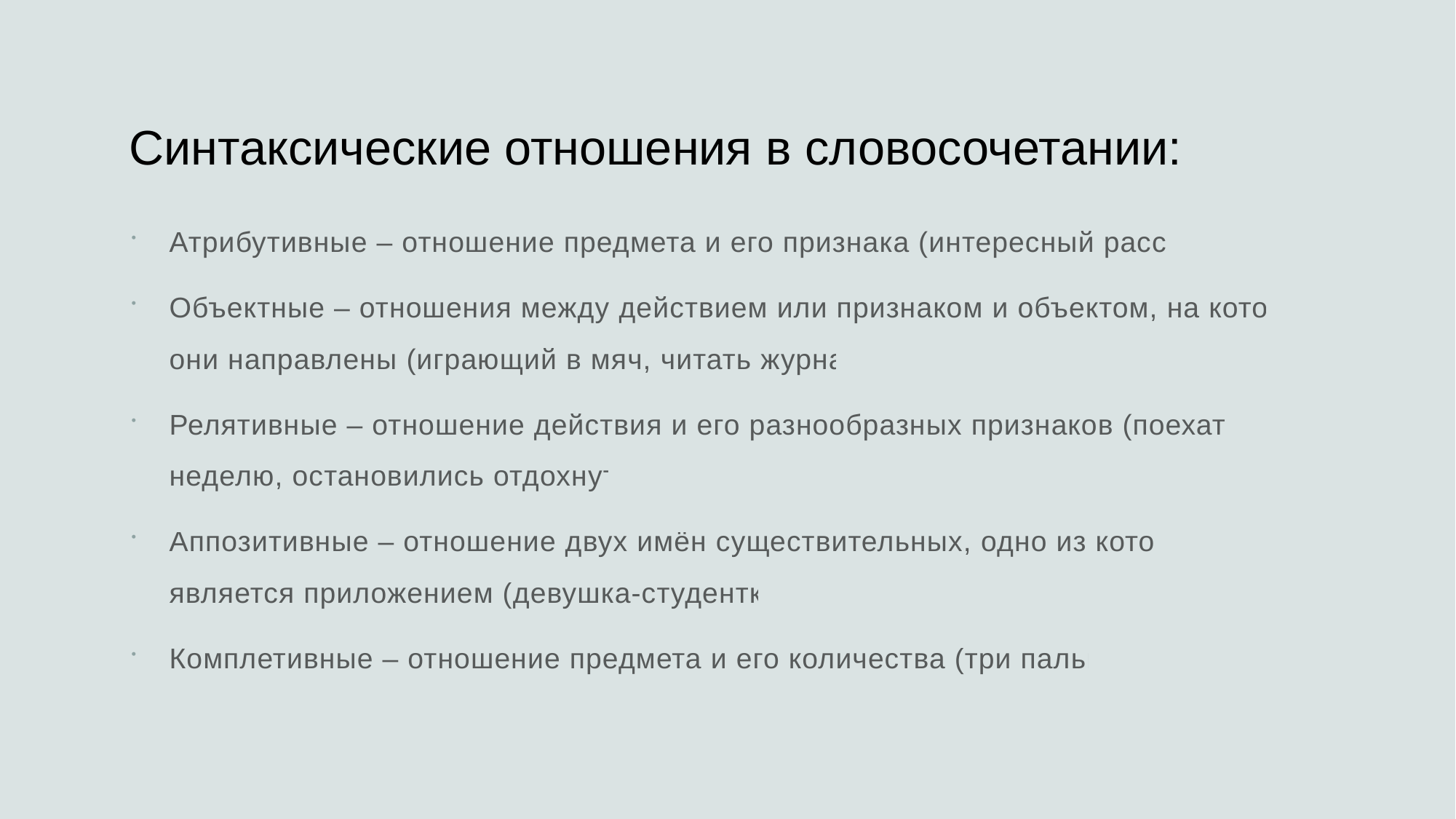

# Синтаксические отношения в словосочетании:
Атрибутивные – отношение предмета и его признака (интересный рассказ)
Объектные – отношения между действием или признаком и объектом, на который они направлены (играющий в мяч, читать журнал)
Релятивные – отношение действия и его разнообразных признаков (поехать на неделю, остановились отдохнуть
Аппозитивные – отношение двух имён существительных, одно из которых является приложением (девушка-студентка)
Комплетивные – отношение предмета и его количества (три пальмы)